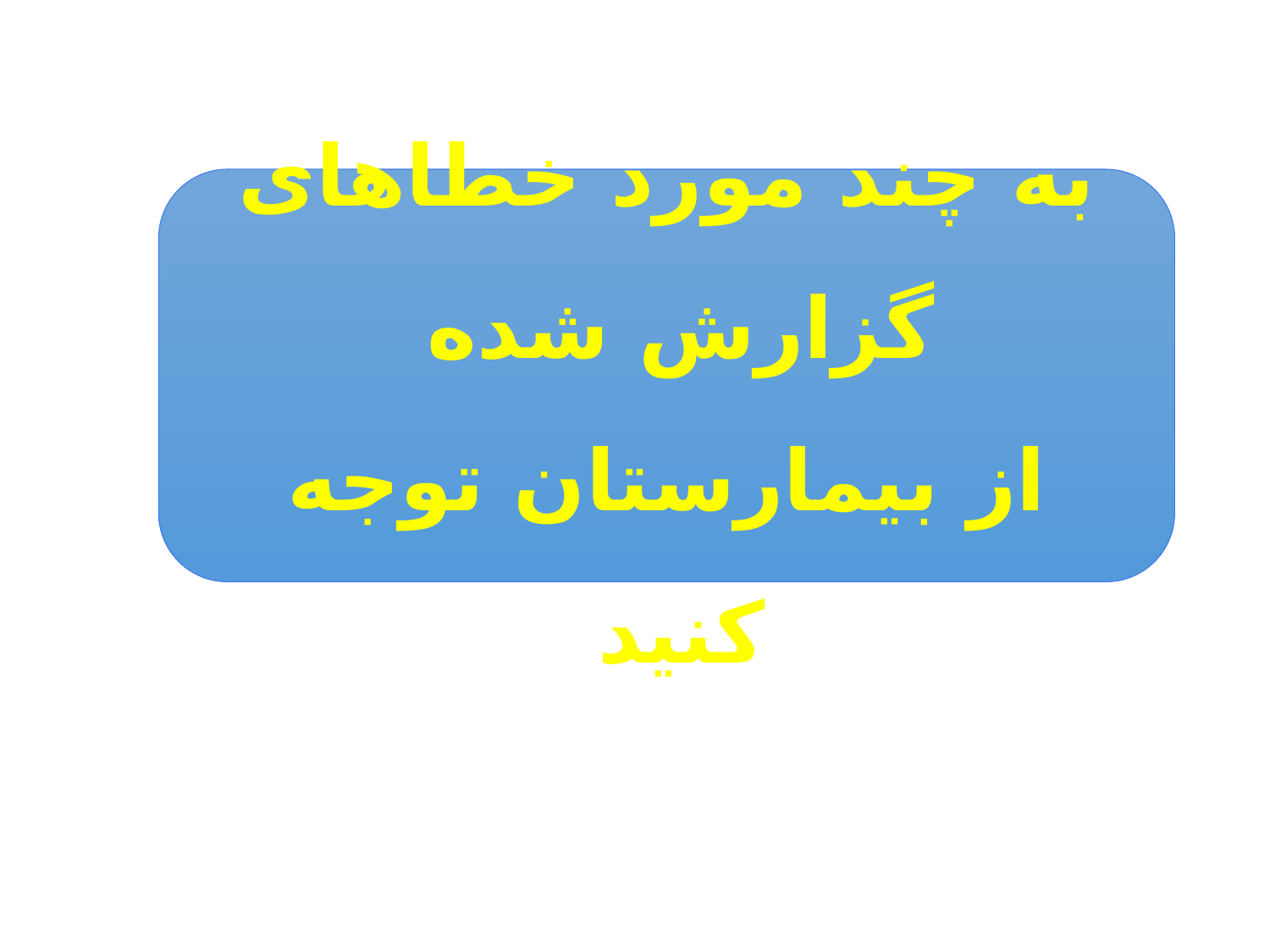

به چند مورد خطاهای گزارش شده
از بیمارستان توجه کنید